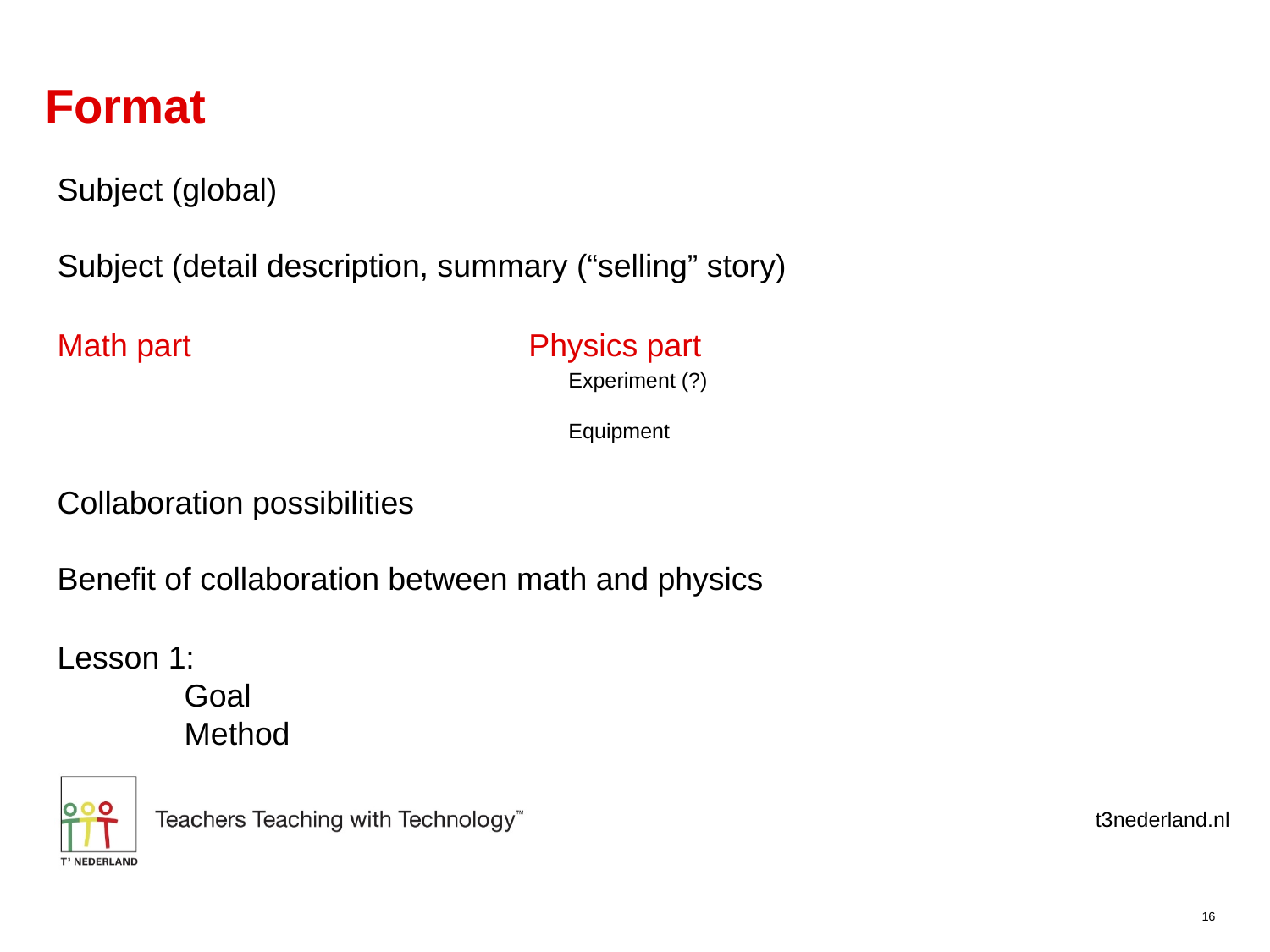

# Format
Subject (global)

Subject (detail description, summary (“selling” story)

Math part
Physics part
Experiment (?)

Equipment
Collaboration possibilities

Benefit of collaboration between math and physics
Lesson 1:
	Goal
	Method
16